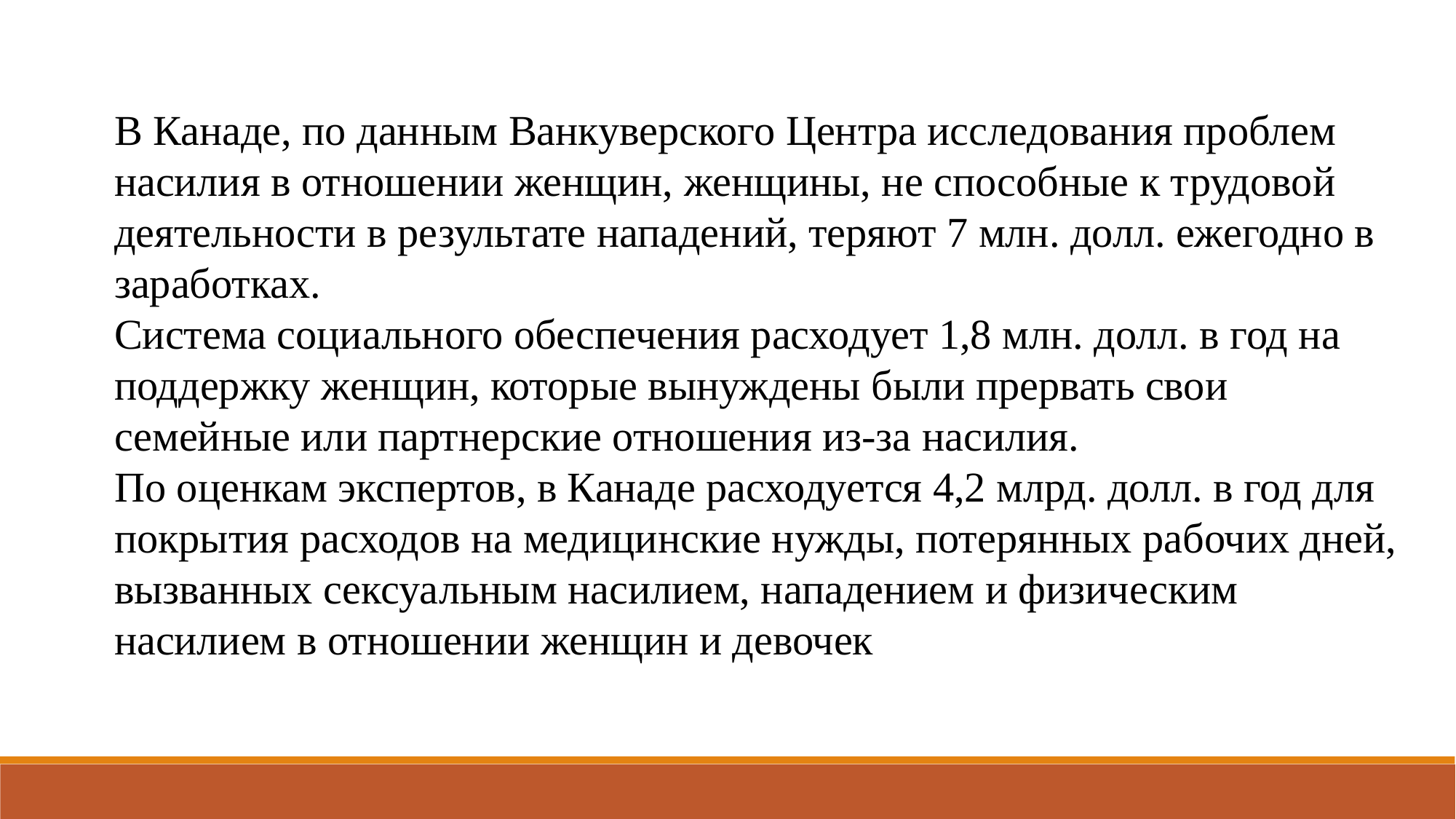

В Канаде, по данным Ванкуверского Центра исследования проблем насилия в отношении женщин, женщины, не способные к трудовой деятельности в результате нападений, теряют 7 млн. долл. ежегодно в заработках.
Система социального обеспечения расходует 1,8 млн. долл. в год на поддержку женщин, которые вынуждены были прервать свои семейные или партнерские отношения из-за насилия.
По оценкам экспертов, в Канаде расходуется 4,2 млрд. долл. в год для покрытия расходов на медицинские нужды, потерянных рабочих дней, вызванных сексуальным насилием, нападением и физическим насилием в отношении женщин и девочек